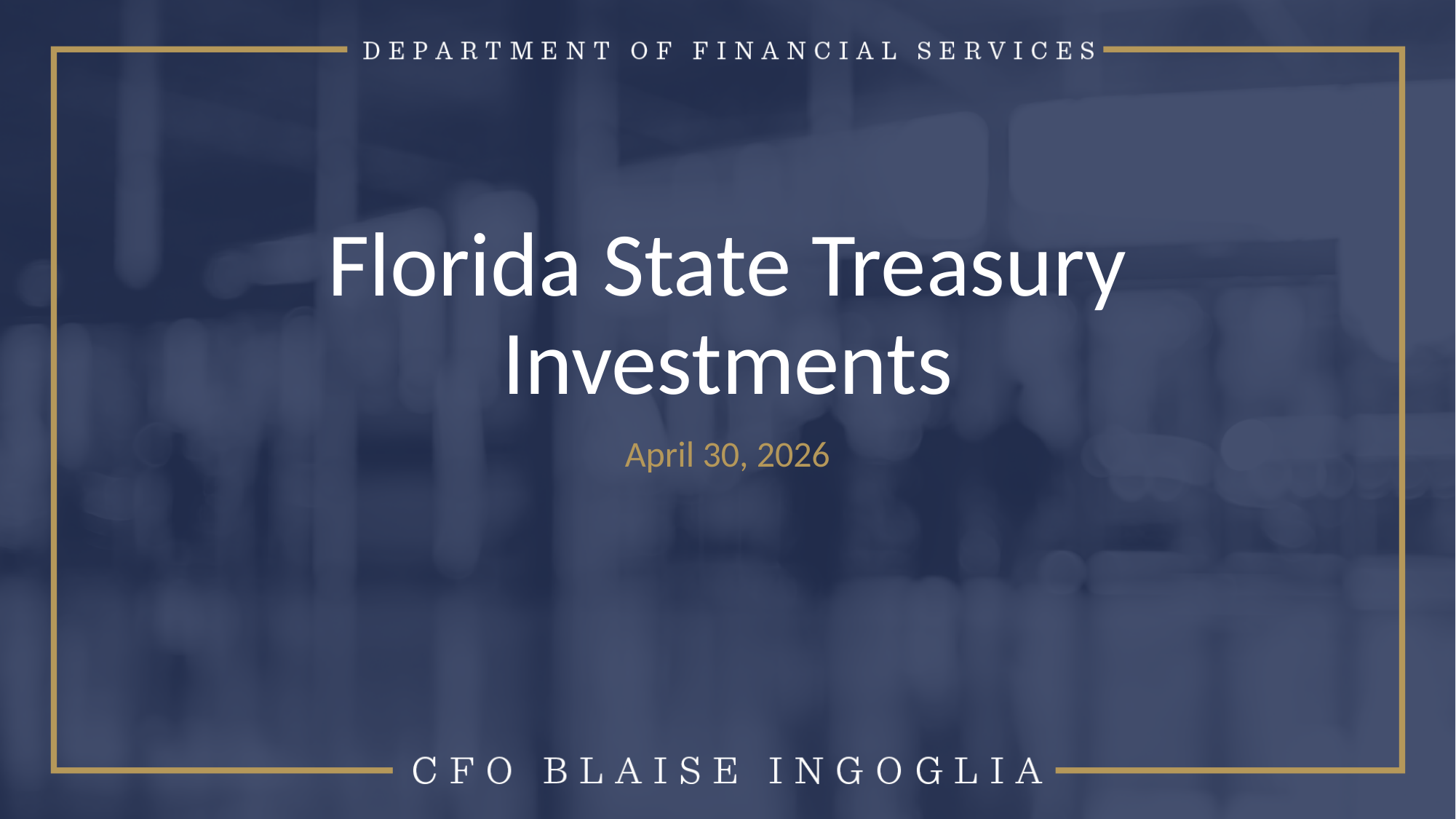

# Florida State Treasury Investments
April 30, 2026